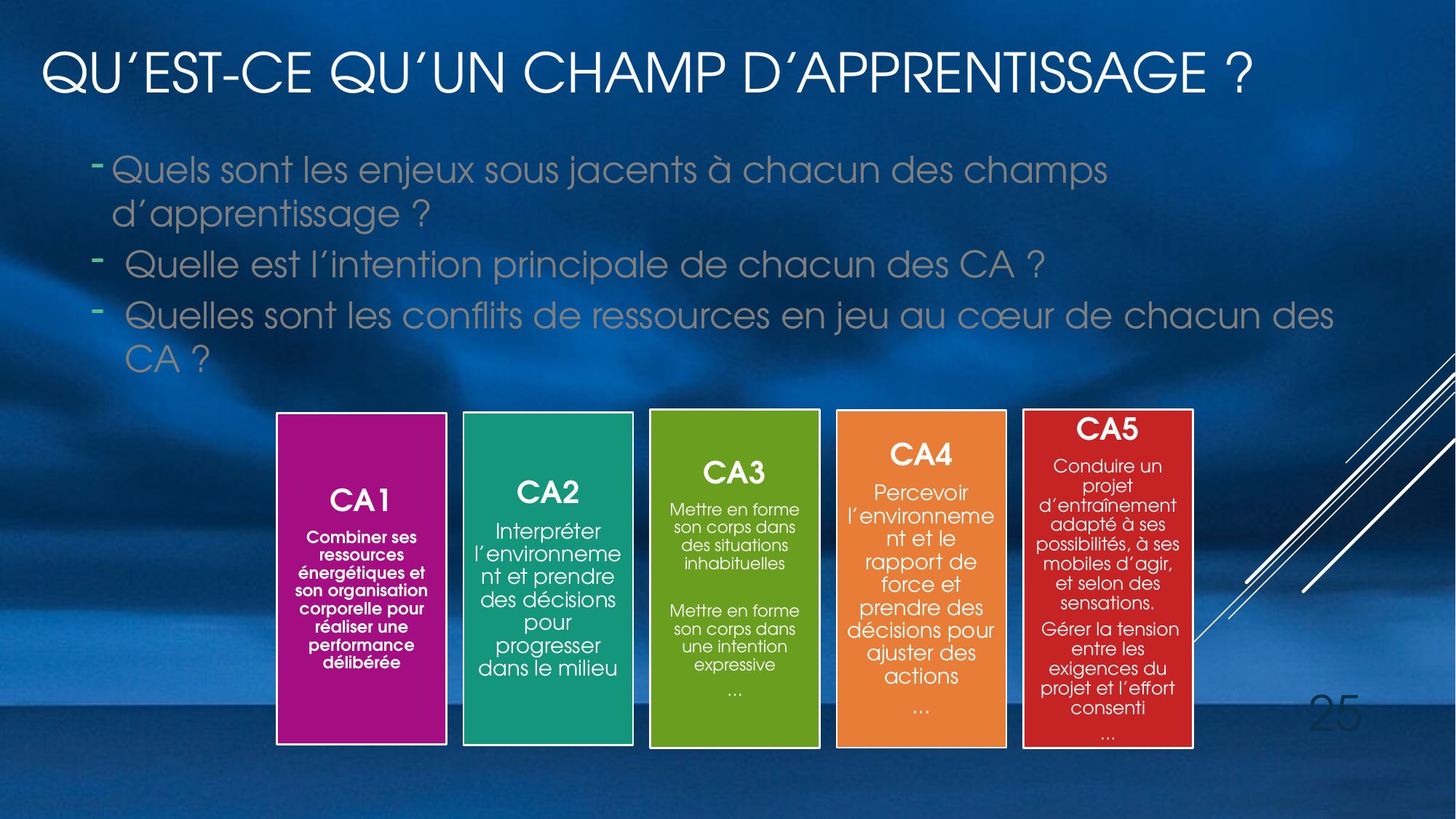

# QU’EST-CE QU’UN CHAMP D’APPRENTISSAGE ?
Quels sont les enjeux sous jacents à chacun des champs d’apprentissage ?
Quelle est l’intention principale de chacun des CA ?
Quelles sont les conflits de ressources en jeu au cœur de chacun des CA ?
CA1
Combiner ses ressources énergétiques et son organisation corporelle pour réaliser une performance délibérée
CA2
Interpréter l’environnement et prendre des décisions pour progresser dans le milieu
CA3
Mettre en forme son corps dans des situations inhabituelles

Mettre en forme son corps dans une intention expressive
…
CA4
Percevoir l’environnement et le rapport de force et prendre des décisions pour ajuster des actions
…
CA5
Conduire un projet d’entraînement adapté à ses possibilités, à ses mobiles d’agir, et selon des sensations.
 Gérer la tension entre les exigences du projet et l’effort consenti
…
25